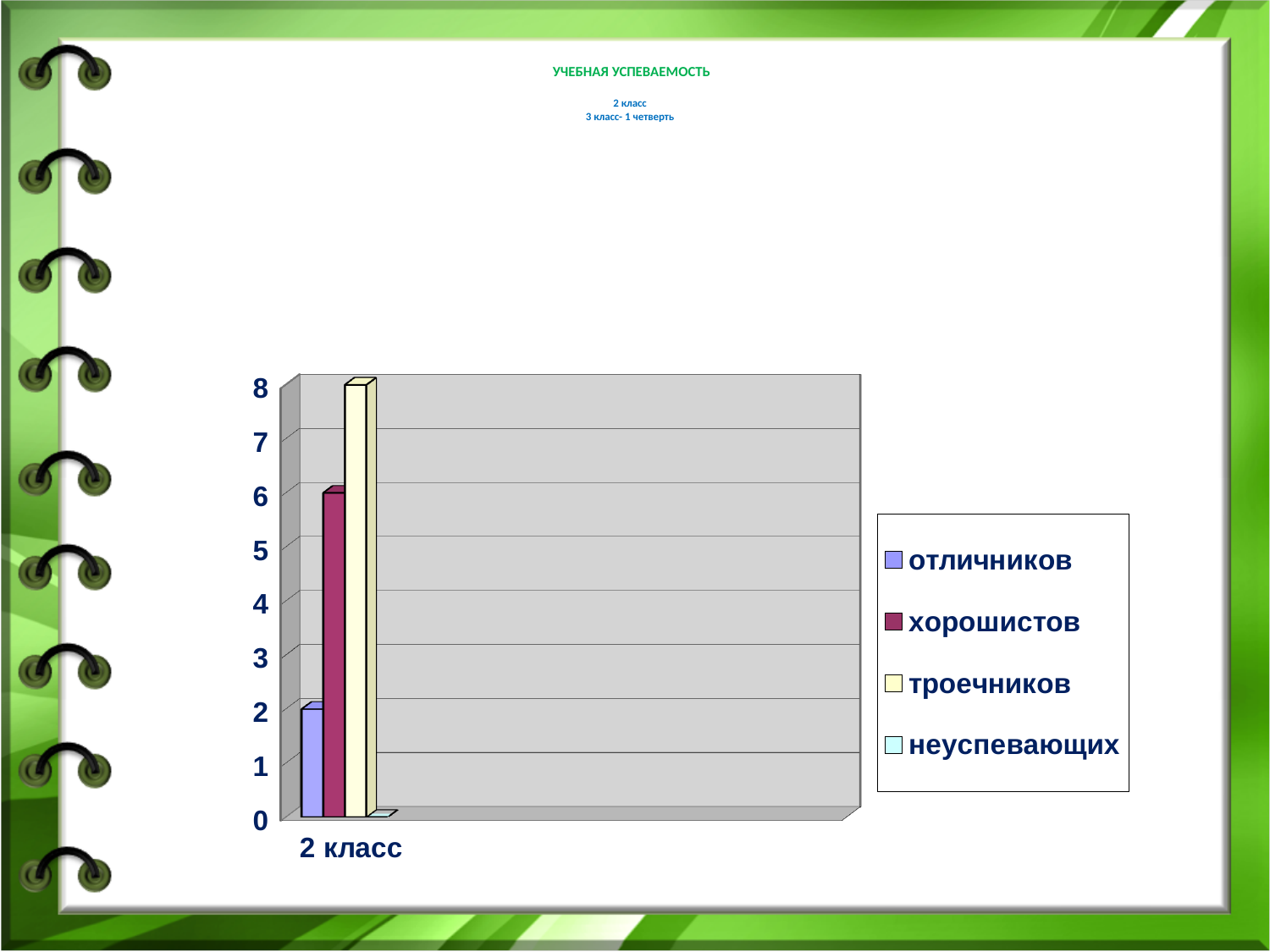

# учебная успеваемость 2 класс 3 класс- 1 четверть

[unsupported chart]